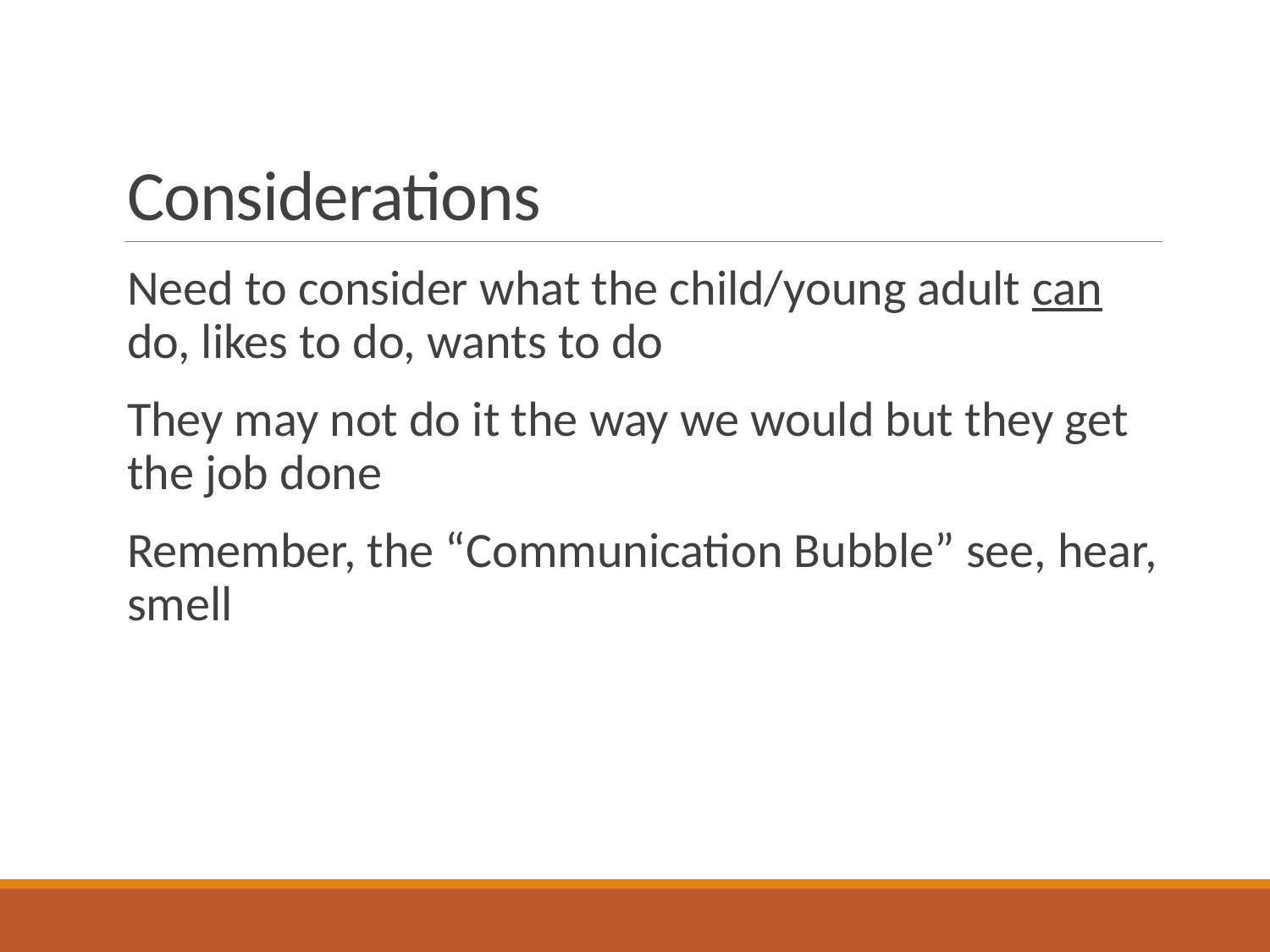

# Considerations
Need to consider what the child/young adult can do, likes to do, wants to do
They may not do it the way we would but they get the job done
Remember, the “Communication Bubble” see, hear, smell